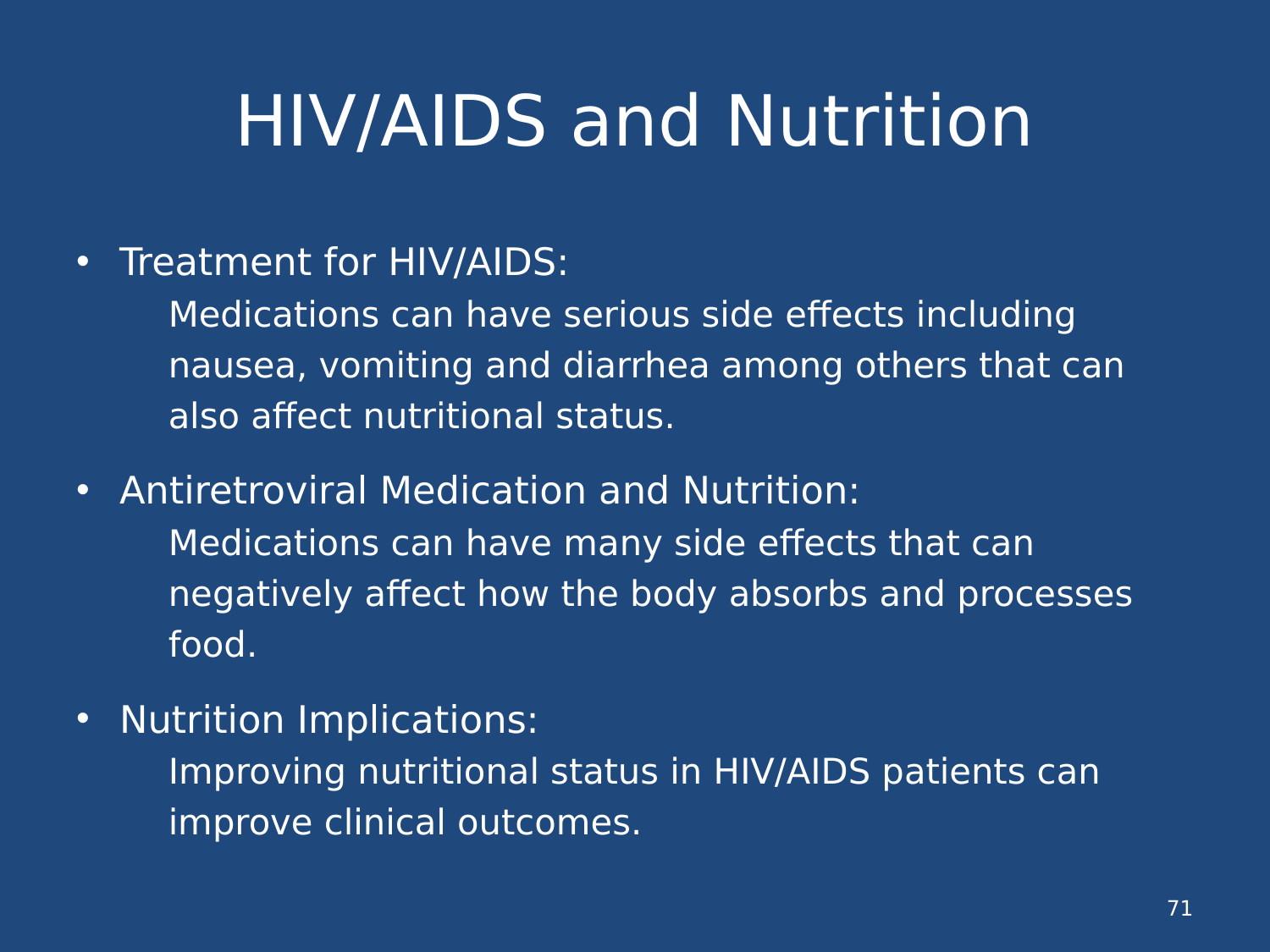

# HIV/AIDS and Nutrition
Treatment for HIV/AIDS:
Medications can have serious side effects including nausea, vomiting and diarrhea among others that can also affect nutritional status.
Antiretroviral Medication and Nutrition:
Medications can have many side effects that can negatively affect how the body absorbs and processes food.
Nutrition Implications:
Improving nutritional status in HIV/AIDS patients can improve clinical outcomes.
71